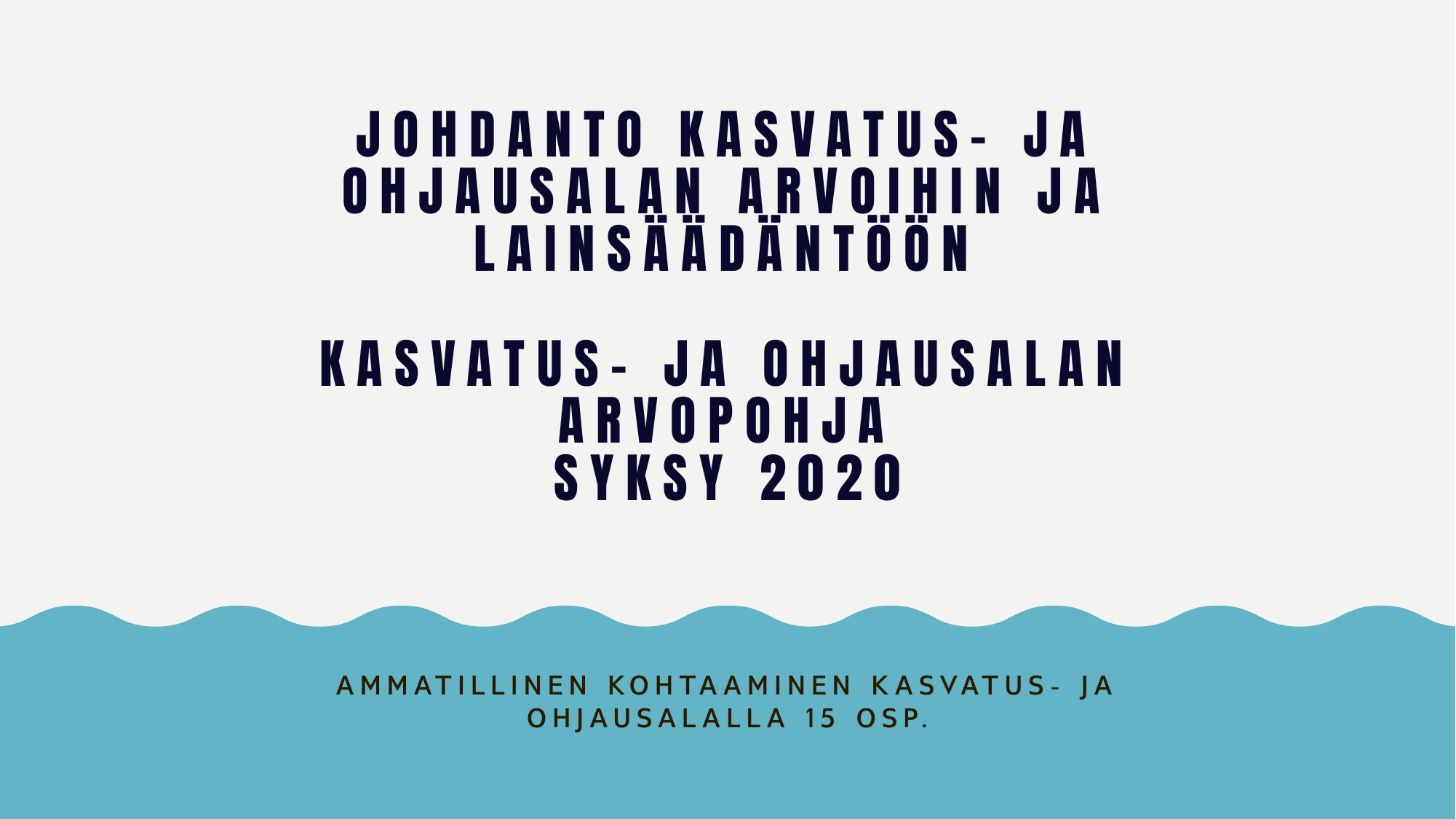

# Johdanto kasvatus- ja ohjausalan arvoihin ja lainsäädäntöön kasvatus- ja ohjausalan arvopohja syksy 2020

Ammatillinen kohtaaminen kasvatus- ja ohjausalalla 15 osp.